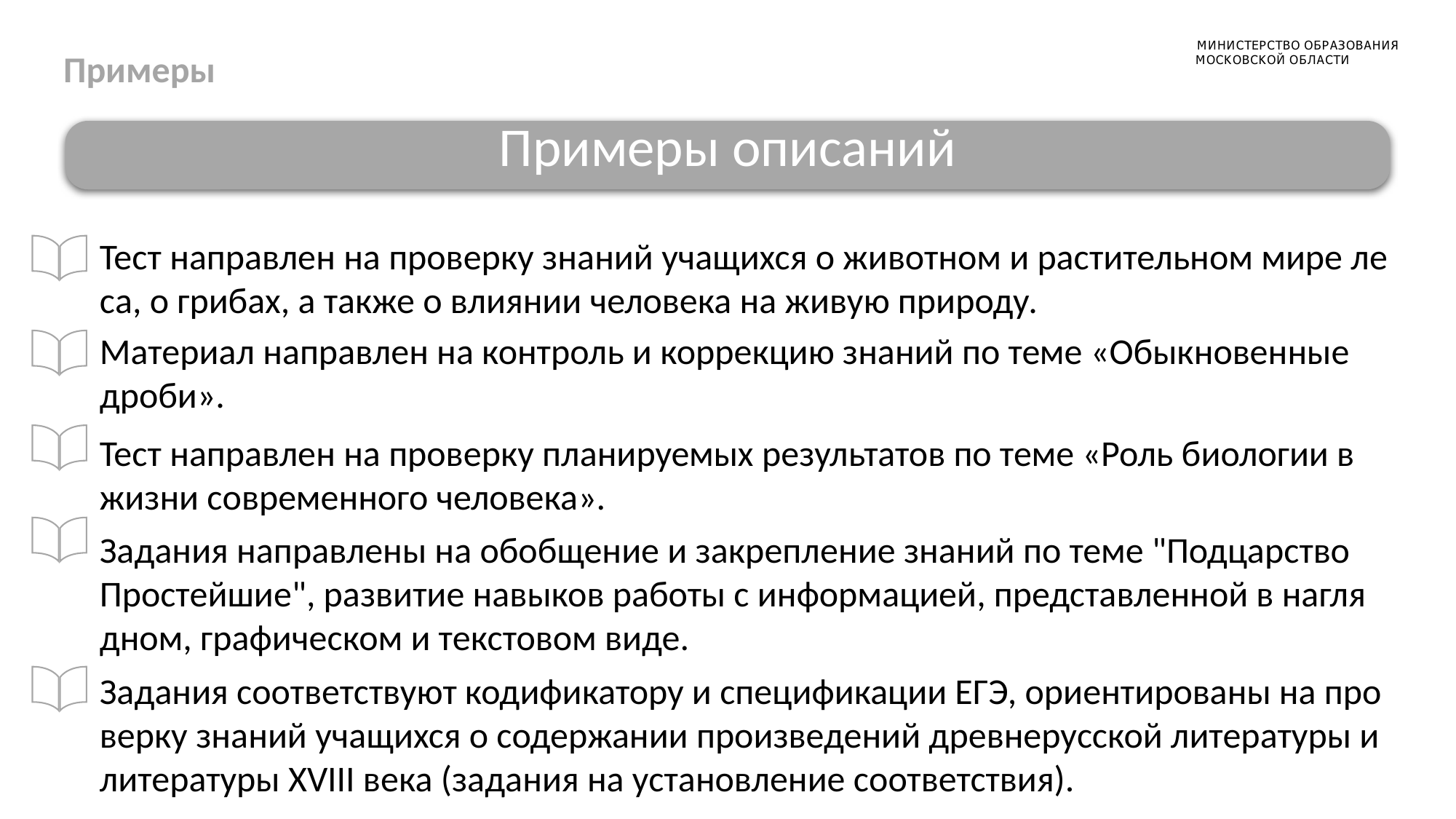

МИНИСТЕРСТВО ОБРАЗОВАНИЯ  МОСКОВСКОЙ ОБЛАСТИ
Примеры
Примеры описаний
Тес­т нап­ра­влен на проверку зна­ний учащихся о жи­вот­ном и рас­ти­тельном ми­ре ле­са, о грибах, а так­же о вли­я­нии че­ло­ве­ка на жи­вую при­ро­ду.

Ма­те­ри­ал нап­ра­влен на кон­троль и коррек­цию зна­ний по те­ме «О­бык­но­венные дро­би».

Тес­т нап­ра­влен на про­вер­ку пла­ни­ру­е­мых ре­зуль­та­тов по те­ме «Роль би­о­ло­гии в жи­зни со­вре­менно­го че­ло­ве­ка».

За­да­ния нап­ра­вле­ны на обо­бще­ние и зак­реп­ле­ние зна­ний по те­ме "По­дцар­ство Прос­тей­ши­е", ра­зви­тие на­вы­ков ра­бо­ты с ин­форма­ци­ей, пре­дста­вленной в на­гля­дном, гра­фи­чес­ком и тек­сто­вом ви­де.
За­да­ния со­от­вет­ству­ют ко­ди­фи­ка­то­ру и спе­ци­фи­ка­ции ЕГЭ, ори­ен­ти­ро­ва­ны на про­вер­ку зна­ний уча­щи­хся о со­держа­нии про­и­зве­де­ний дре­вне­рус­ской ли­те­ра­ту­ры и ли­те­ра­ту­ры XVIII ве­ка (за­да­ния на уста­но­вле­ние со­от­вет­стви­я).

10